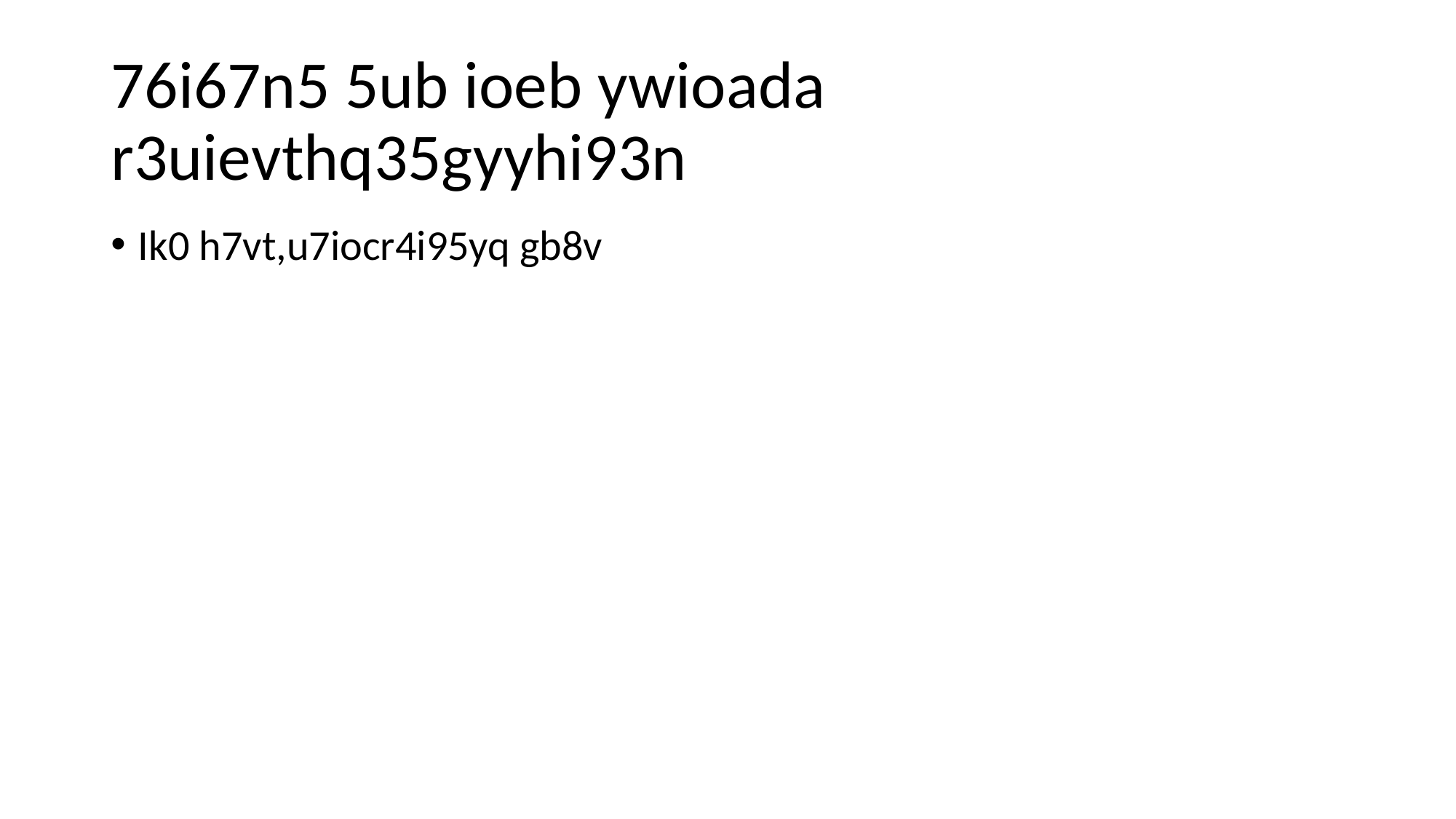

# 76i67n5 5ub ioeb ywioada r3uievthq35gyyhi93n
Ik0 h7vt,u7iocr4i95yq gb8v